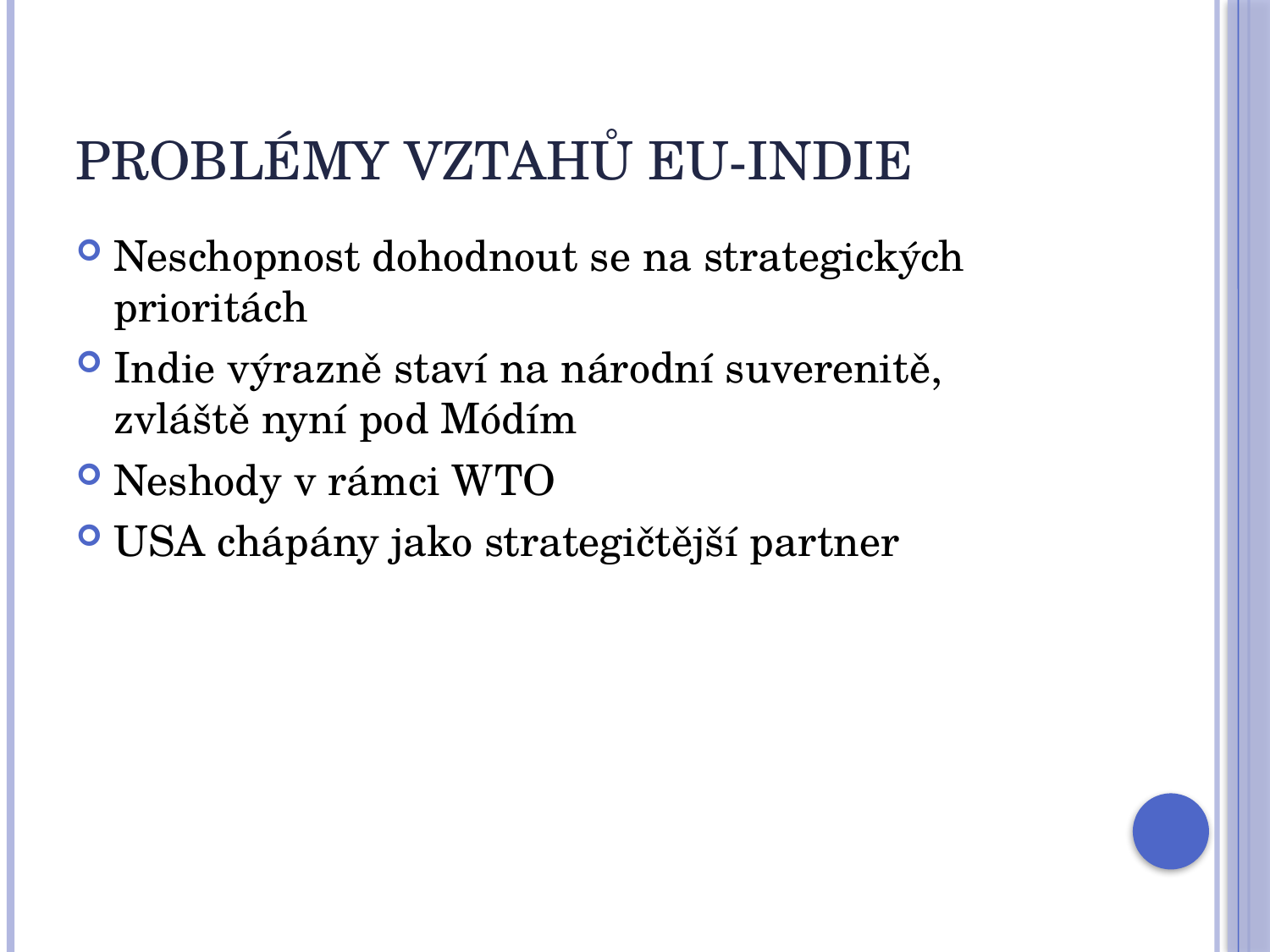

# Problémy vztahů EU-Indie
Neschopnost dohodnout se na strategických prioritách
Indie výrazně staví na národní suverenitě, zvláště nyní pod Módím
Neshody v rámci WTO
USA chápány jako strategičtější partner